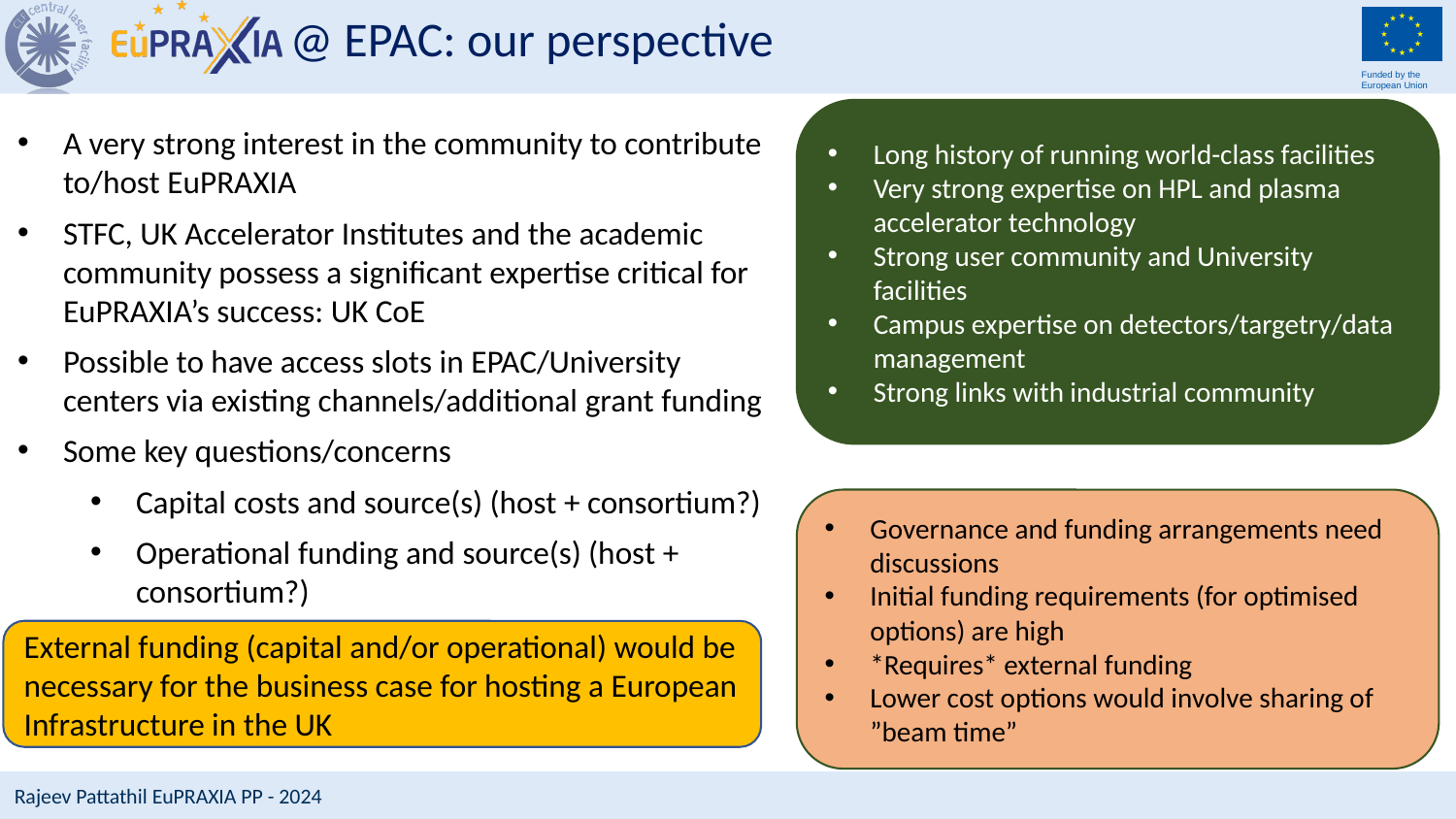

@ EPAC: our perspective

A very strong interest in the community to contribute to/host EuPRAXIA
STFC, UK Accelerator Institutes and the academic community possess a significant expertise critical for EuPRAXIA’s success: UK CoE
Possible to have access slots in EPAC/University centers via existing channels/additional grant funding
Some key questions/concerns
Capital costs and source(s) (host + consortium?)
Operational funding and source(s) (host + consortium?)

Long history of running world-class facilities
Very strong expertise on HPL and plasma accelerator technology
Strong user community and University facilities
Campus expertise on detectors/targetry/data management
Strong links with industrial community

Governance and funding arrangements need discussions
Initial funding requirements (for optimised options) are high
*Requires* external funding
Lower cost options would involve sharing of ”beam time”

External funding (capital and/or operational) would be necessary for the business case for hosting a European Infrastructure in the UK